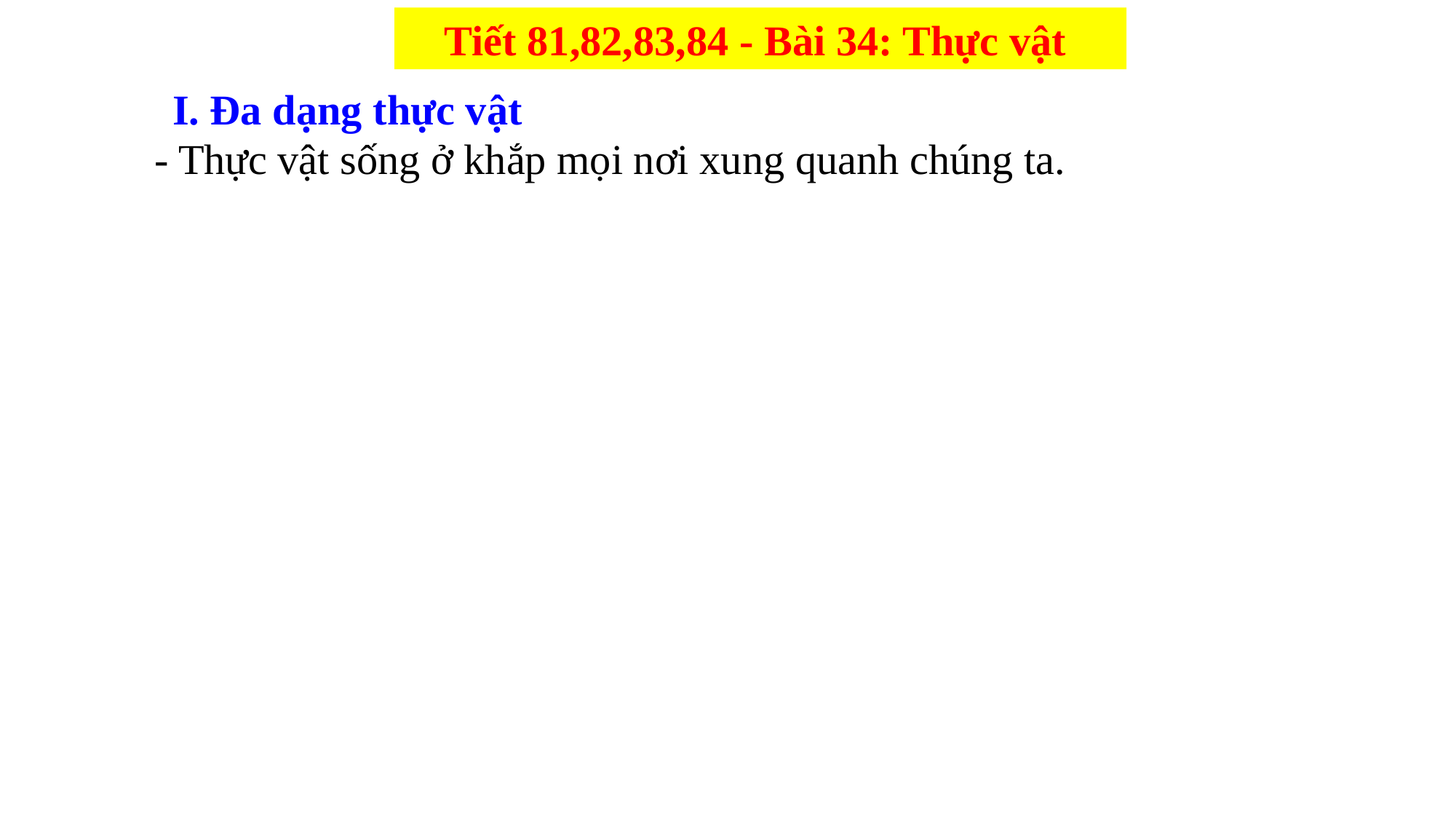

Tiết 81,82,83,84 - Bài 34: Thực vật

I. Đa dạng thực vật
- Thực vật sống ở khắp mọi nơi xung quanh chúng ta.